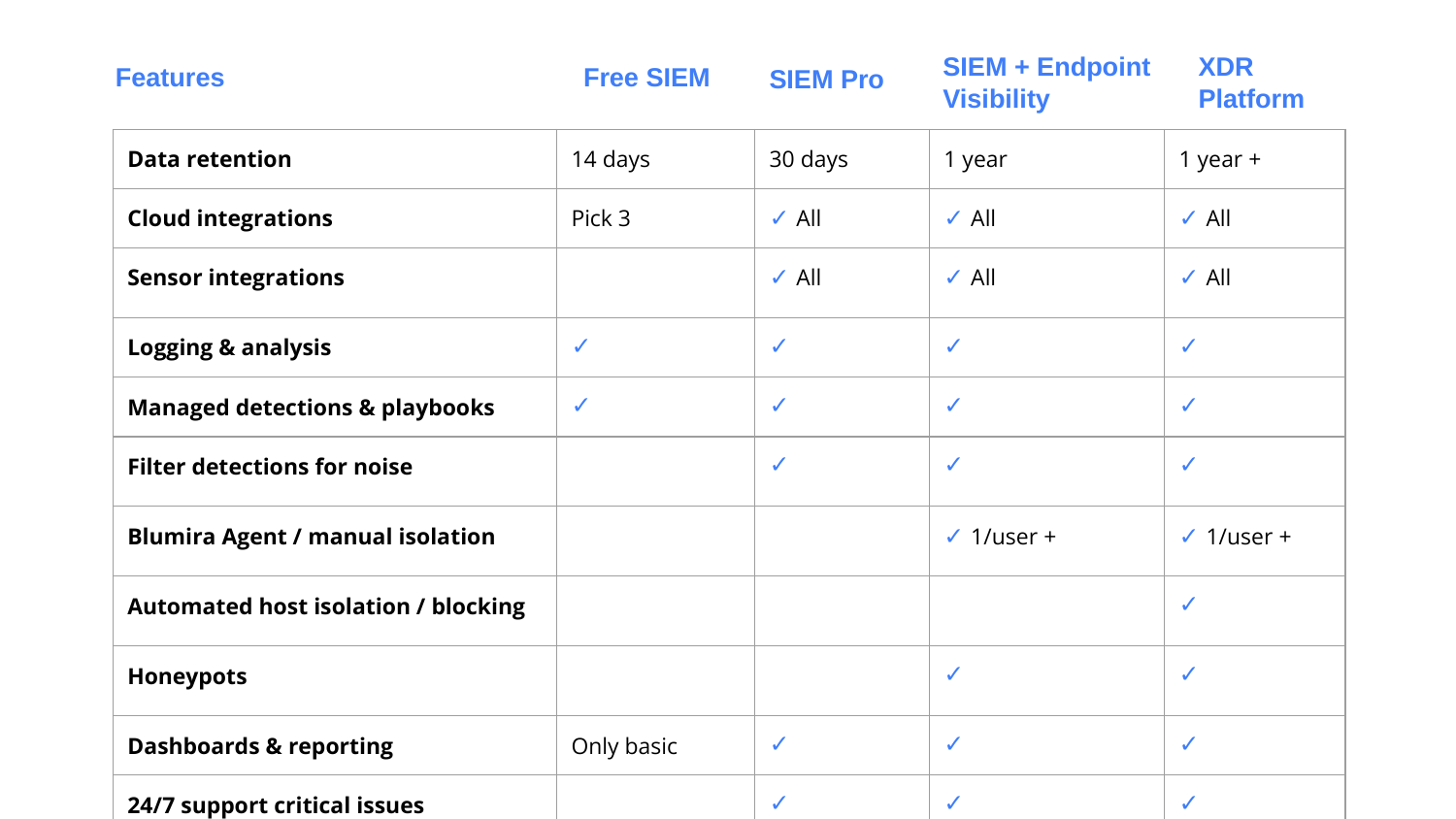

SIEM + Endpoint Visibility
XDR Platform
Features
Free SIEM
SIEM Pro

| Data retention | 14 days | 30 days | 1 year | 1 year + |
| --- | --- | --- | --- | --- |
| Cloud integrations | Pick 3 | ✓ All | ✓ All | ✓ All |
| Sensor integrations |  | ✓ All | ✓ All | ✓ All |
| Logging & analysis | ✓ | ✓ | ✓ | ✓ |
| Managed detections & playbooks | ✓ | ✓ | ✓ | ✓ |
| Filter detections for noise |  | ✓ | ✓ | ✓ |
| Blumira Agent / manual isolation |  |  | ✓ 1/user + | ✓ 1/user + |
| Automated host isolation / blocking |  |  |  | ✓ |
| Honeypots |  |  | ✓ | ✓ |
| Dashboards & reporting | Only basic | ✓ | ✓ | ✓ |
| 24/7 support critical issues |  | ✓ | ✓ | ✓ |